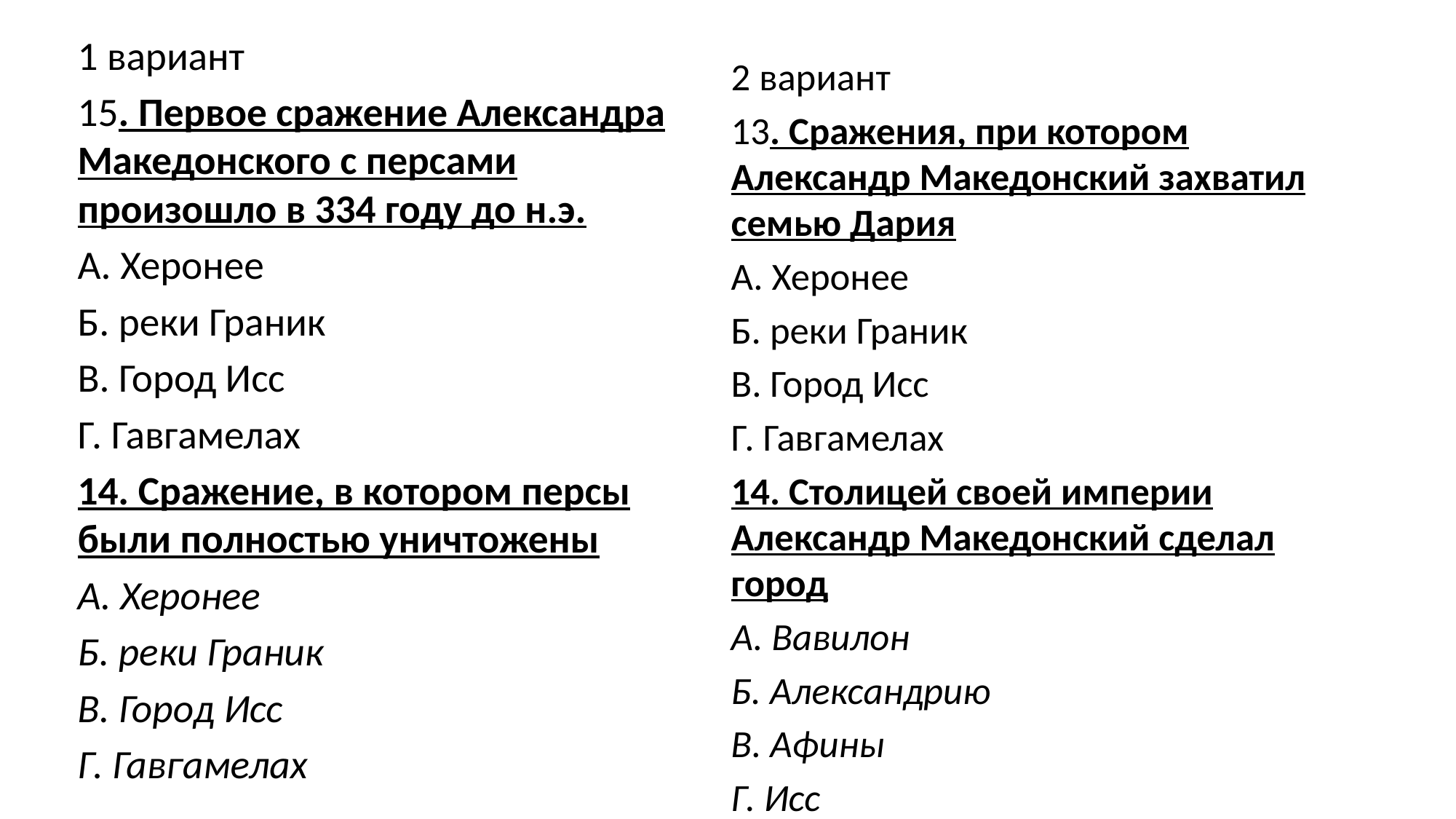

1 вариант
15. Первое сражение Александра Македонского с персами произошло в 334 году до н.э.
А. Херонее
Б. реки Граник
В. Город Исс
Г. Гавгамелах
14. Сражение, в котором персы были полностью уничтожены
А. Херонее
Б. реки Граник
В. Город Исс
Г. Гавгамелах
2 вариант
13. Сражения, при котором Александр Македонский захватил семью Дария
А. Херонее
Б. реки Граник
В. Город Исс
Г. Гавгамелах
14. Столицей своей империи Александр Македонский сделал город
А. Вавилон
Б. Александрию
В. Афины
Г. Исс